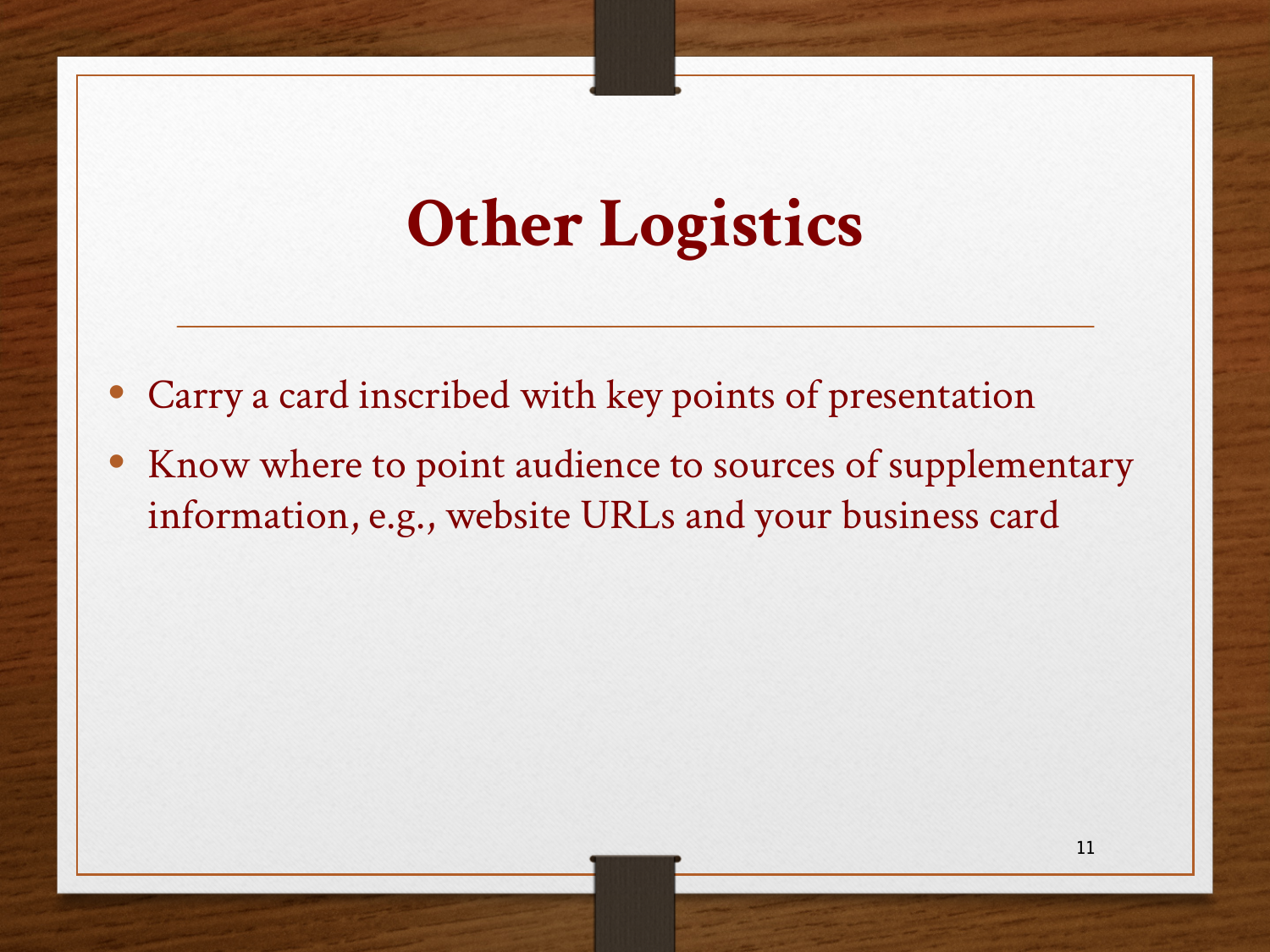

# Other Logistics
Carry a card inscribed with key points of presentation
Know where to point audience to sources of supplementary information, e.g., website URLs and your business card
11